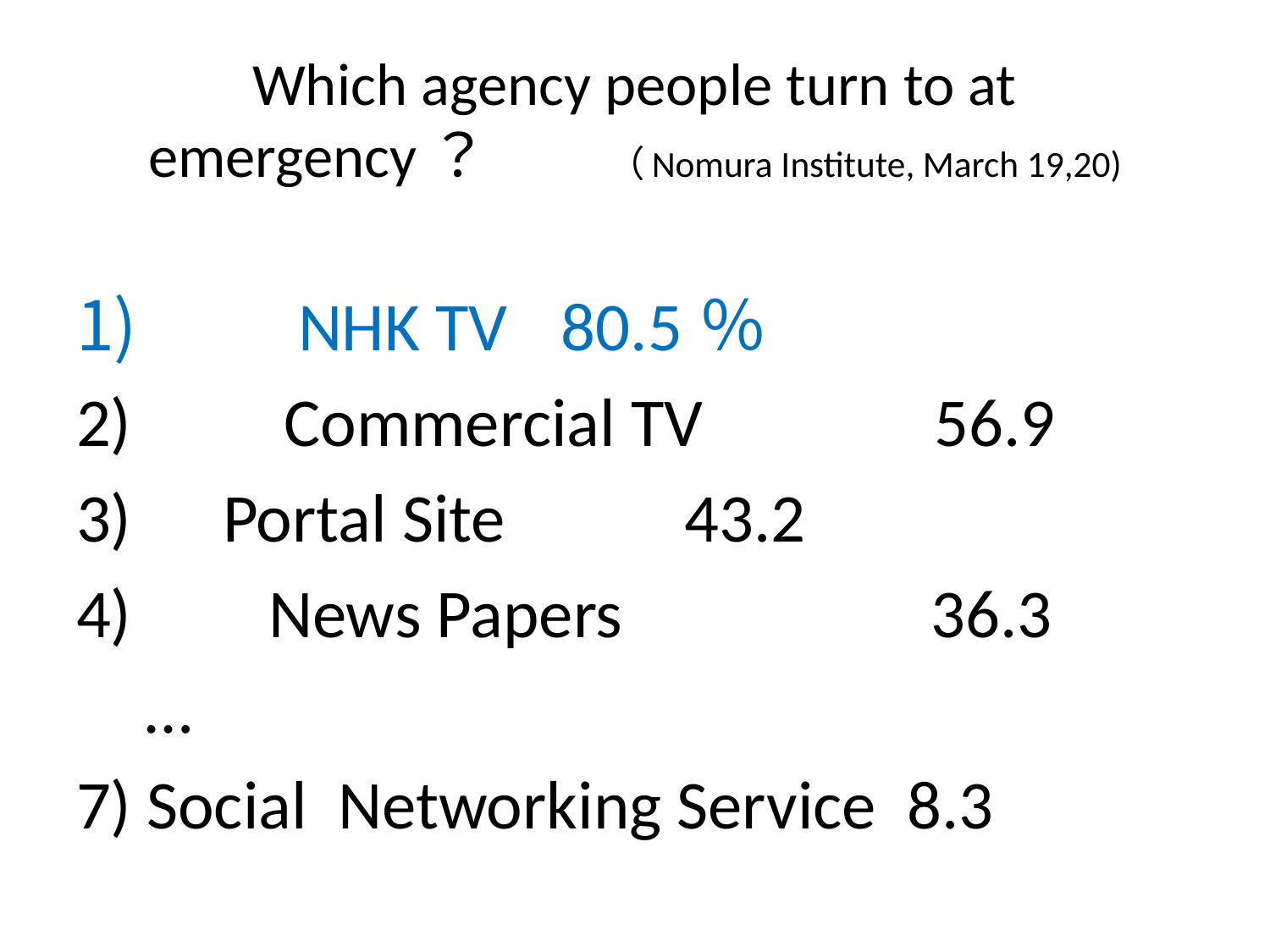

# Which agency people turn to at emergency？         （Nomura Institute, March 19,20)
　　NHK TV			   80.5％
	 Commercial TV               56.9
     Portal Site		           43.2
  	News Papers                    36.3
					…
7) Social  Networking Service  8.3